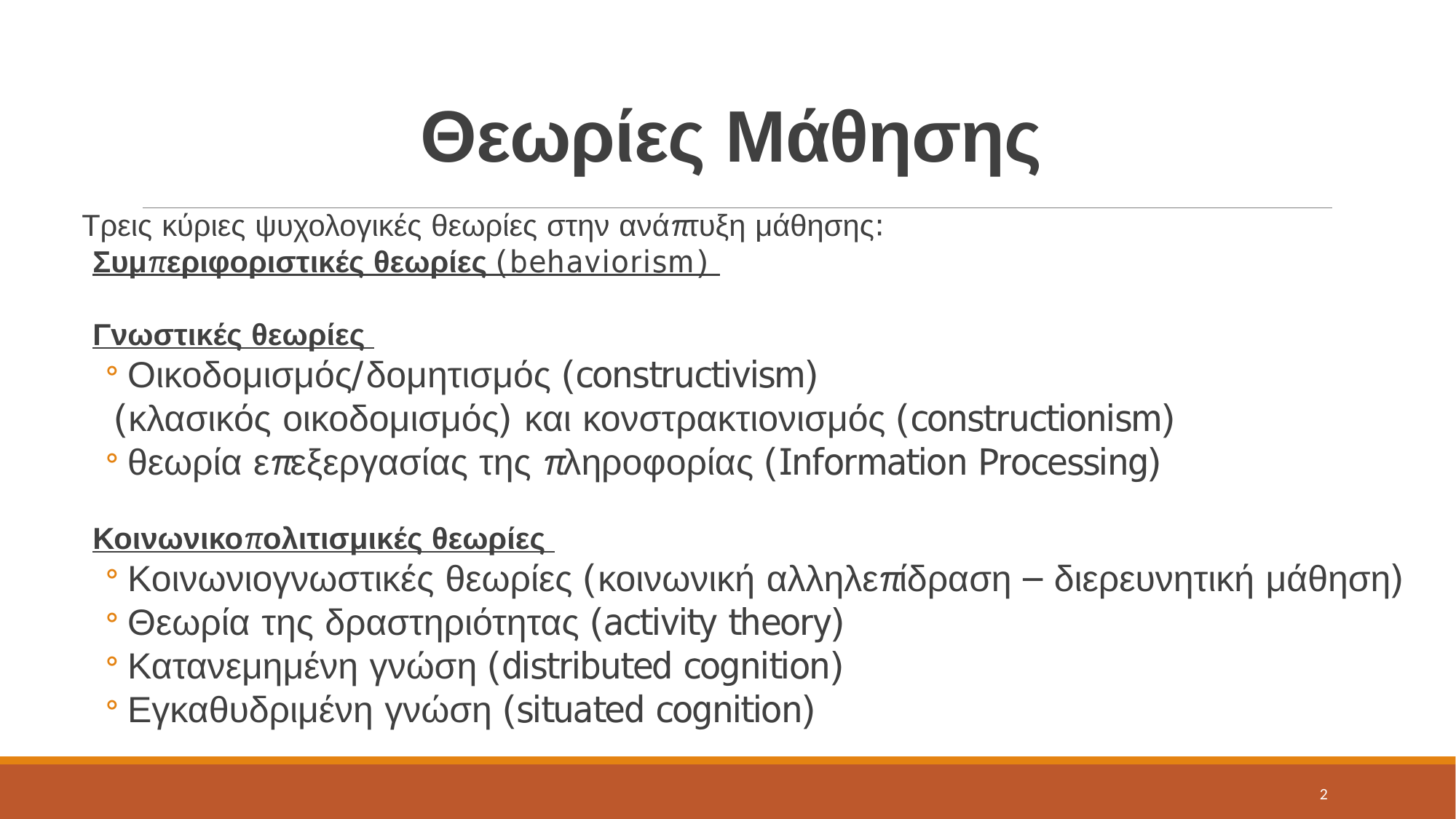

# Θεωρίες Μάθησης
Τρεις κύριες ψυχολογικές θεωρίες στην ανάπτυξη μάθησης:
Συμπεριφοριστικές θεωρίες (behaviorism)

Γνωστικές θεωρίες
Οικοδομισμός/δομητισμός (constructivism)
(κλασικός οικοδομισμός) και κονστρακτιονισμός (constructionism)
θεωρία επεξεργασίας της πληροφορίας (Information Processing)

Κοινωνικοπολιτισμικές θεωρίες
Κοινωνιογνωστικές θεωρίες (κοινωνική αλληλεπίδραση – διερευνητική μάθηση)
Θεωρία της δραστηριότητας (activity theory)
Κατανεμημένη γνώση (distributed cognition)
Εγκαθυδριμένη γνώση (situated cognition)
2